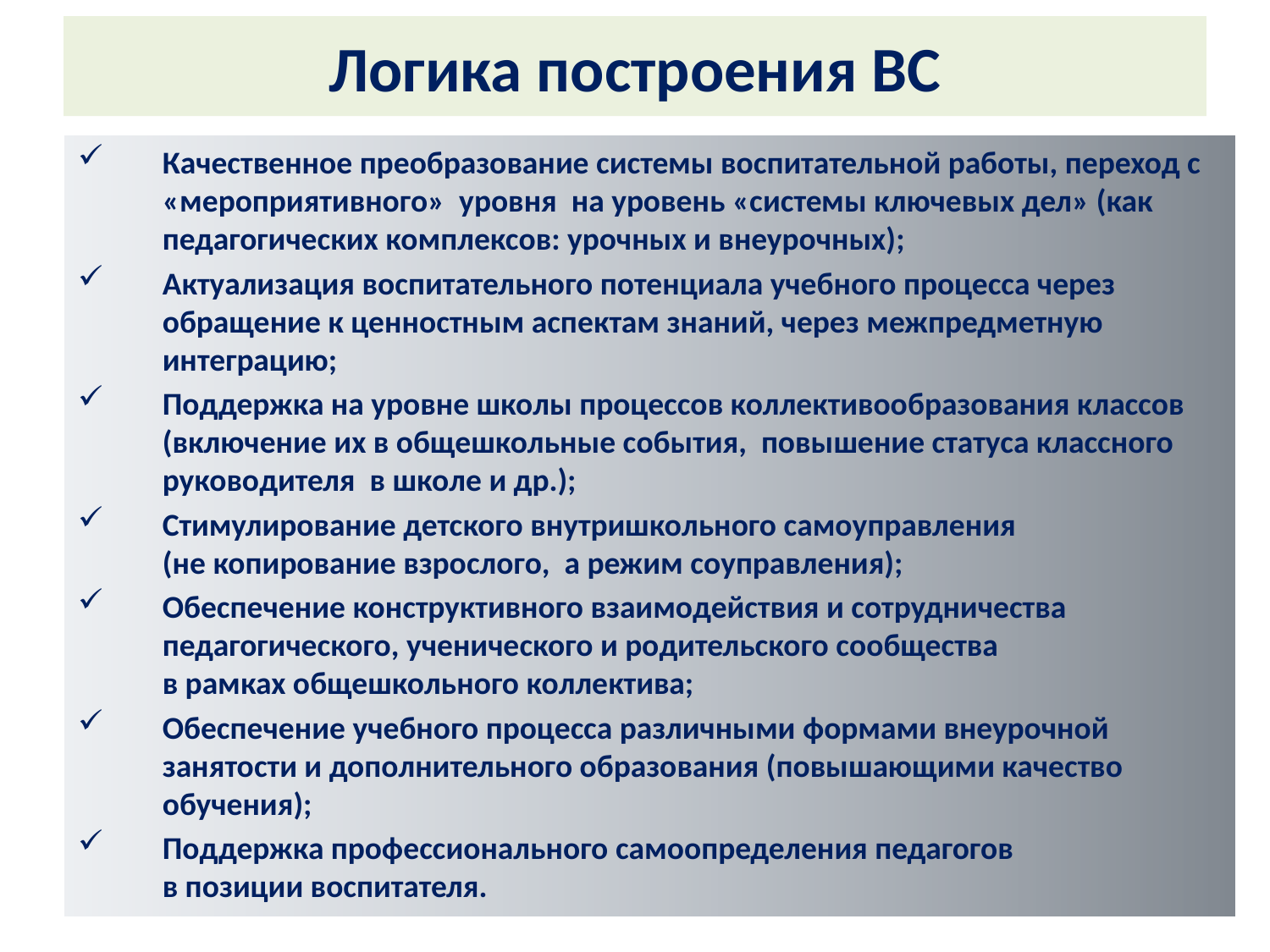

# Логика построения ВС
Качественное преобразование системы воспитательной работы, переход с «мероприятивного»  уровня  на уровень «системы ключевых дел» (как педагогических комплексов: урочных и внеурочных);
Актуализация воспитательного потенциала учебного процесса через обращение к ценностным аспектам знаний, через межпредметную интеграцию;
Поддержка на уровне школы процессов коллективообразования классов
(включение их в общешкольные события,  повышение статуса классного руководителя  в школе и др.);
Стимулирование детского внутришкольного самоуправления
(не копирование взрослого,  а режим соуправления);
Обеспечение конструктивного взаимодействия и сотрудничества педагогического, ученического и родительского сообщества
в рамках общешкольного коллектива;
Обеспечение учебного процесса различными формами внеурочной занятости и дополнительного образования (повышающими качество обучения);
Поддержка профессионального самоопределения педагогов
в позиции воспитателя.